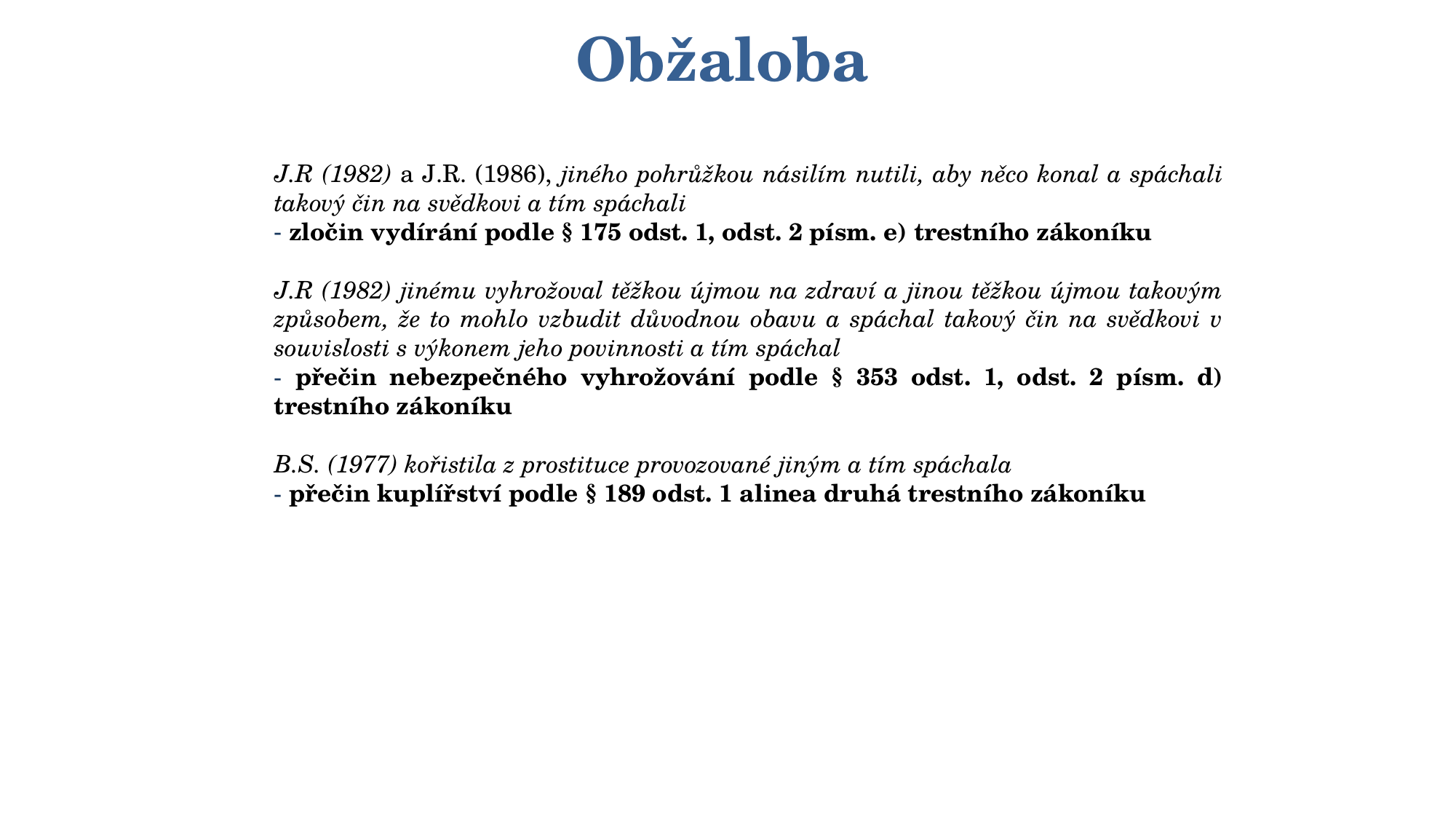

Obžaloba

J.R (1982) a J.R. (1986), jiného pohrůžkou násilím nutili, aby něco konal a spáchali takový čin na svědkovi a tím spáchali
 zločin vydírání podle § 175 odst. 1, odst. 2 písm. e) trestního zákoníku

J.R (1982) jinému vyhrožoval těžkou újmou na zdraví a jinou těžkou újmou takovým způsobem, že to mohlo vzbudit důvodnou obavu a spáchal takový čin na svědkovi v souvislosti s výkonem jeho povinnosti a tím spáchal
 přečin nebezpečného vyhrožování podle § 353 odst. 1, odst. 2 písm. d) trestního zákoníku

B.S. (1977) kořistila z prostituce provozované jiným a tím spáchala
 přečin kuplířství podle § 189 odst. 1 alinea druhá trestního zákoníku